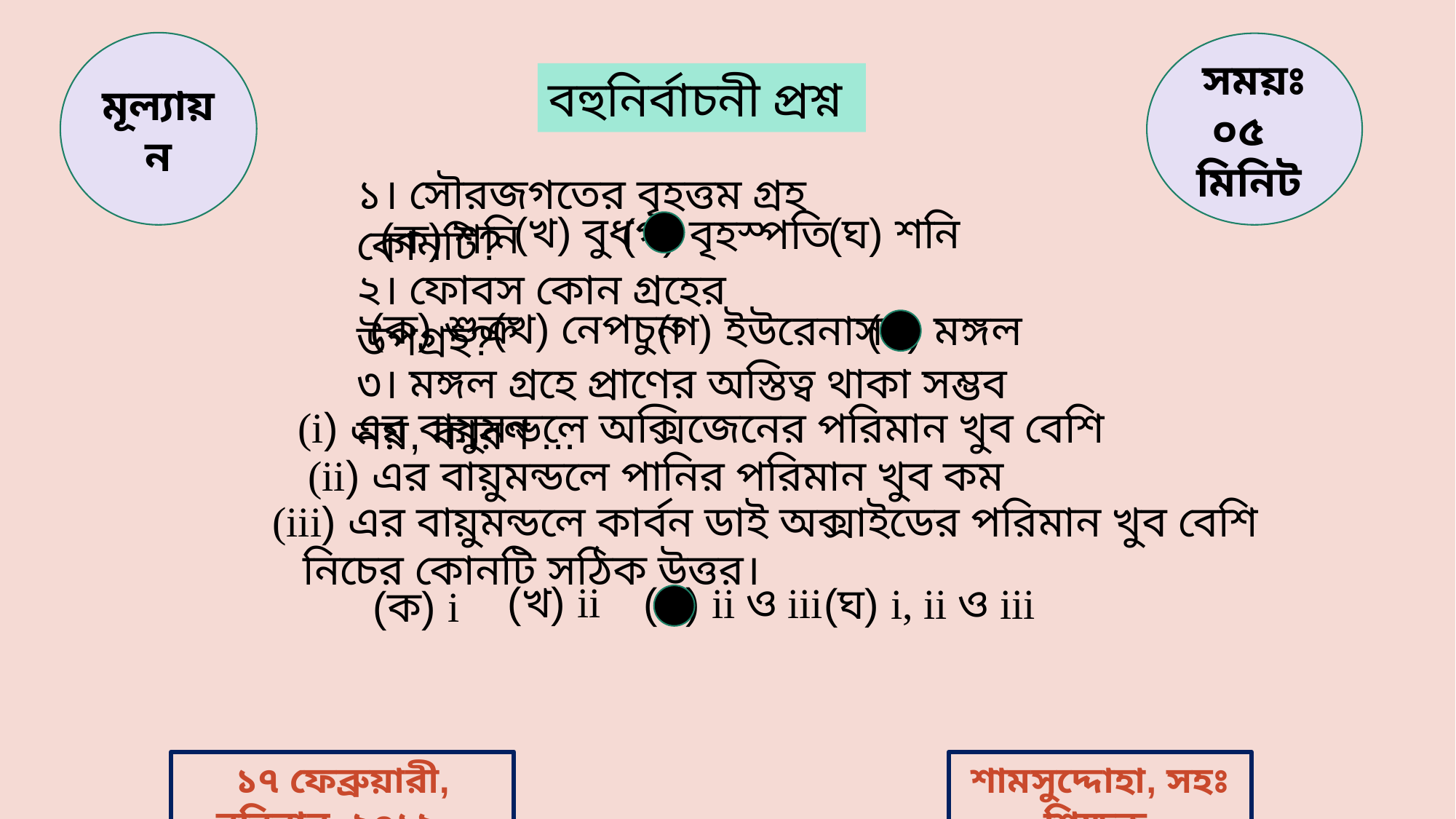

মূল্যায়ন
সময়ঃ ০৫    মিনিট
বহুনির্বাচনী প্রশ্ন
১। সৌরজগতের বৃহত্তম গ্রহ কোনটি?
(খ) বুধ
(ঘ) শনি
(গ) বৃহস্পতি
(ক) শনি

২। ফোবস কোন গ্রহের উপগ্রহ?
(ক) শুক্র
(খ) নেপচুন
(গ) ইউরেনাস
(ঘ) মঙ্গল

৩। মঙ্গল গ্রহে প্রাণের অস্তিত্ব থাকা সম্ভব নয়, কারণ ...
(i) এর বায়ুমন্ডলে অক্সিজেনের পরিমান খুব বেশি
(ii) এর বায়ুমন্ডলে পানির পরিমান খুব কম
(iii) এর বায়ুমন্ডলে কার্বন ডাই অক্সাইডের পরিমান খুব বেশি
নিচের কোনটি সঠিক উত্তর।
(খ) ii
(গ) ii ও iii
(ঘ) i, ii ও iii
(ক) i

শামসুদ্দোহা, সহঃ শিক্ষক
১৭ ফেব্রুয়ারী, রবিবার, ২০১৯